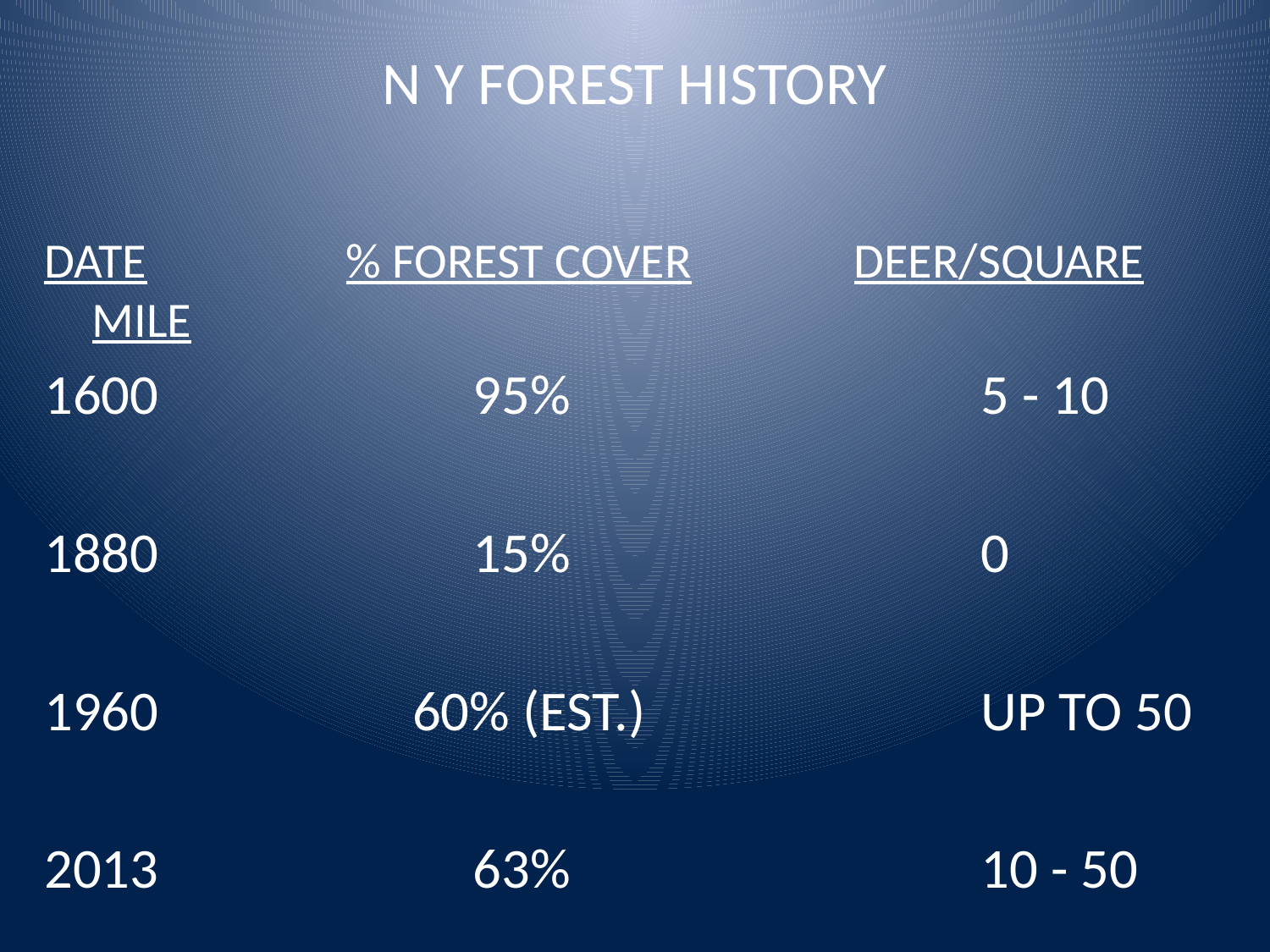

N Y FOREST HISTORY
DATE	          	% FOREST COVER		DEER/SQUARE MILE
1600			95%				5 - 10

1880			15%				0

1960                    60% (EST.)			UP TO 50

2013			63%				10 - 50